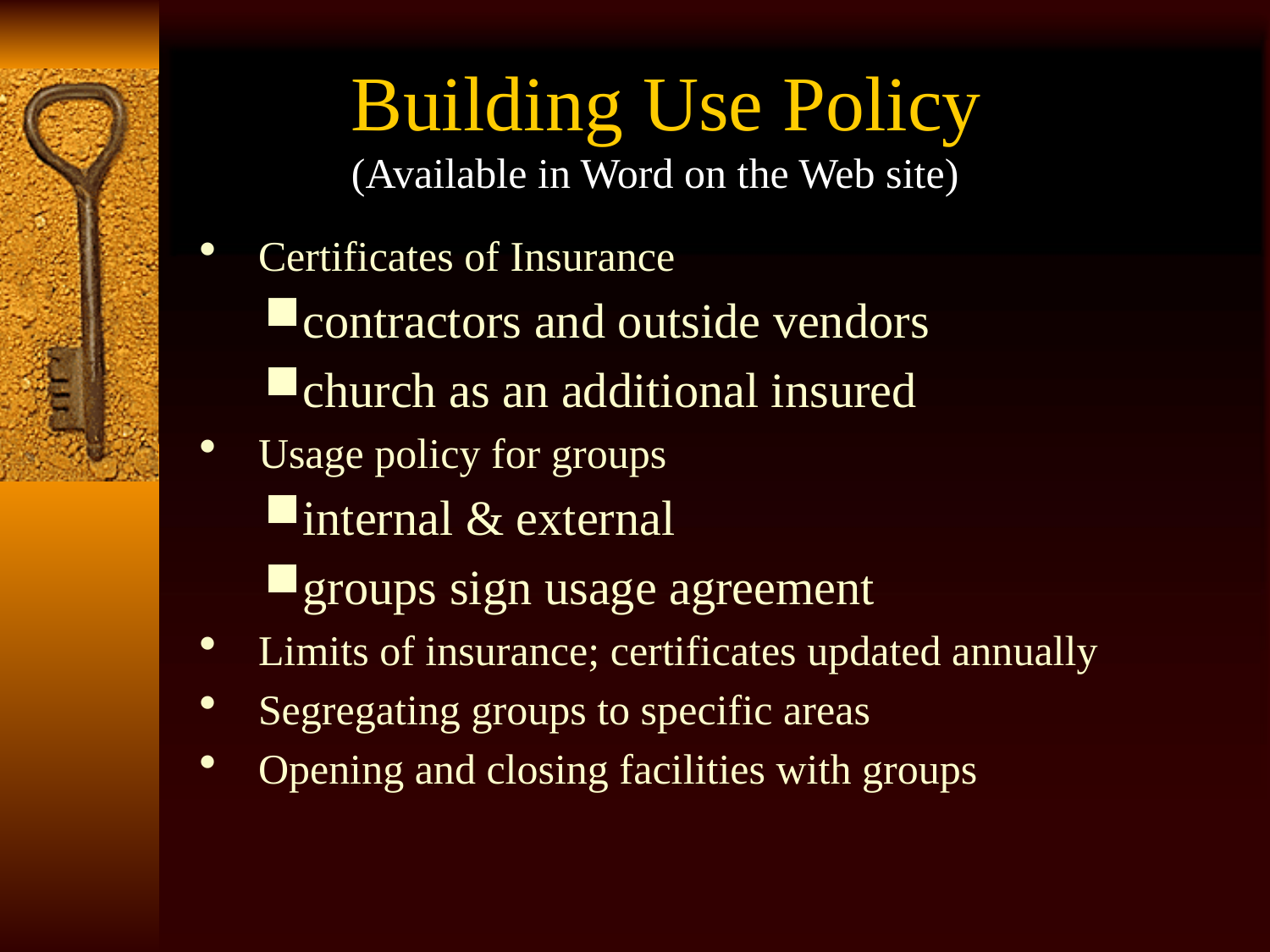

Building Use Policy
(Available in Word on the Web site)
Certificates of Insurance
contractors and outside vendors
church as an additional insured
Usage policy for groups
internal & external
groups sign usage agreement
Limits of insurance; certificates updated annually
Segregating groups to specific areas
Opening and closing facilities with groups